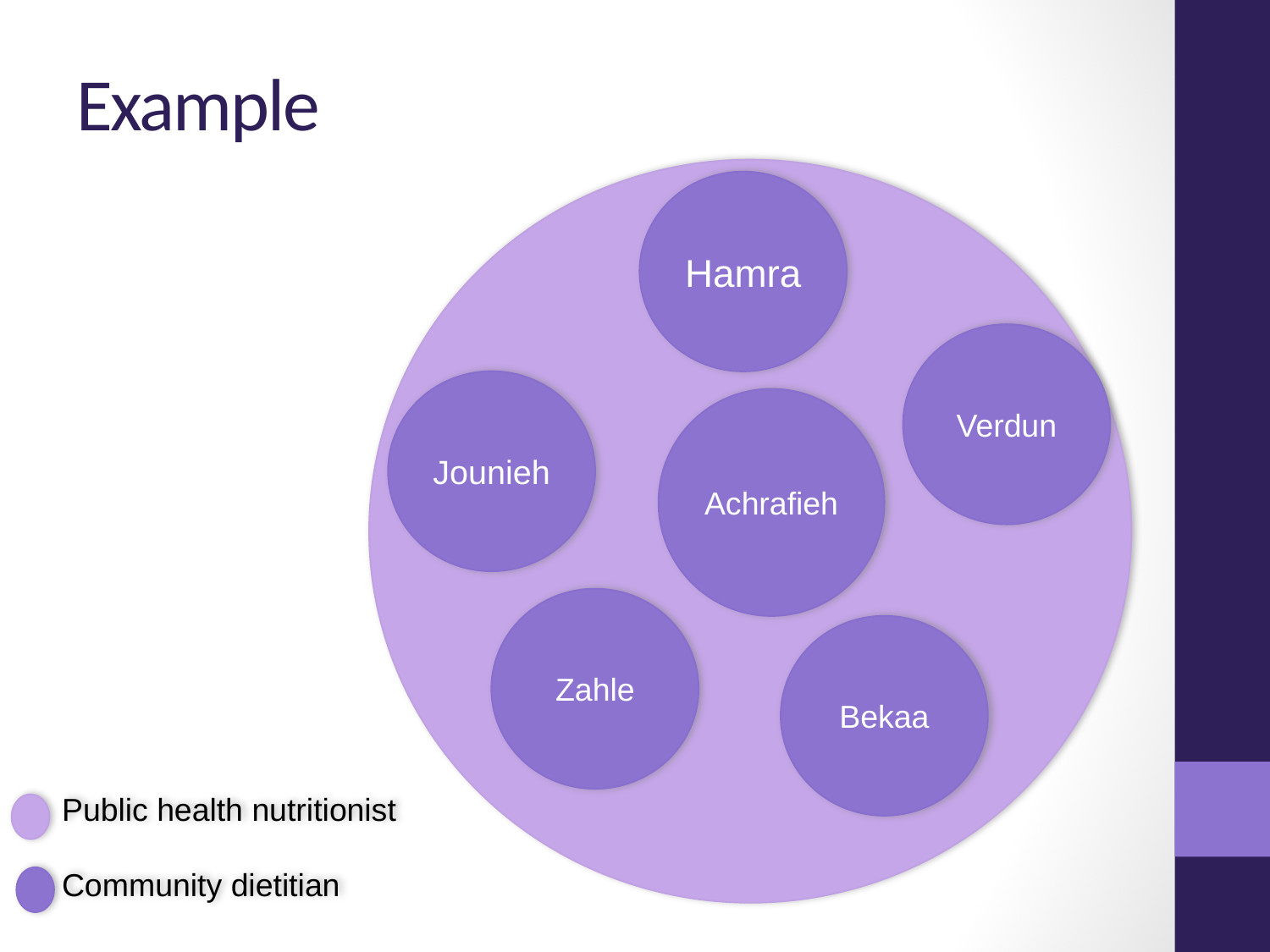

# Example

Hamra
Verdun
Jounieh
Achrafieh
Zahle
Bekaa
Public health nutritionist

Community dietitian